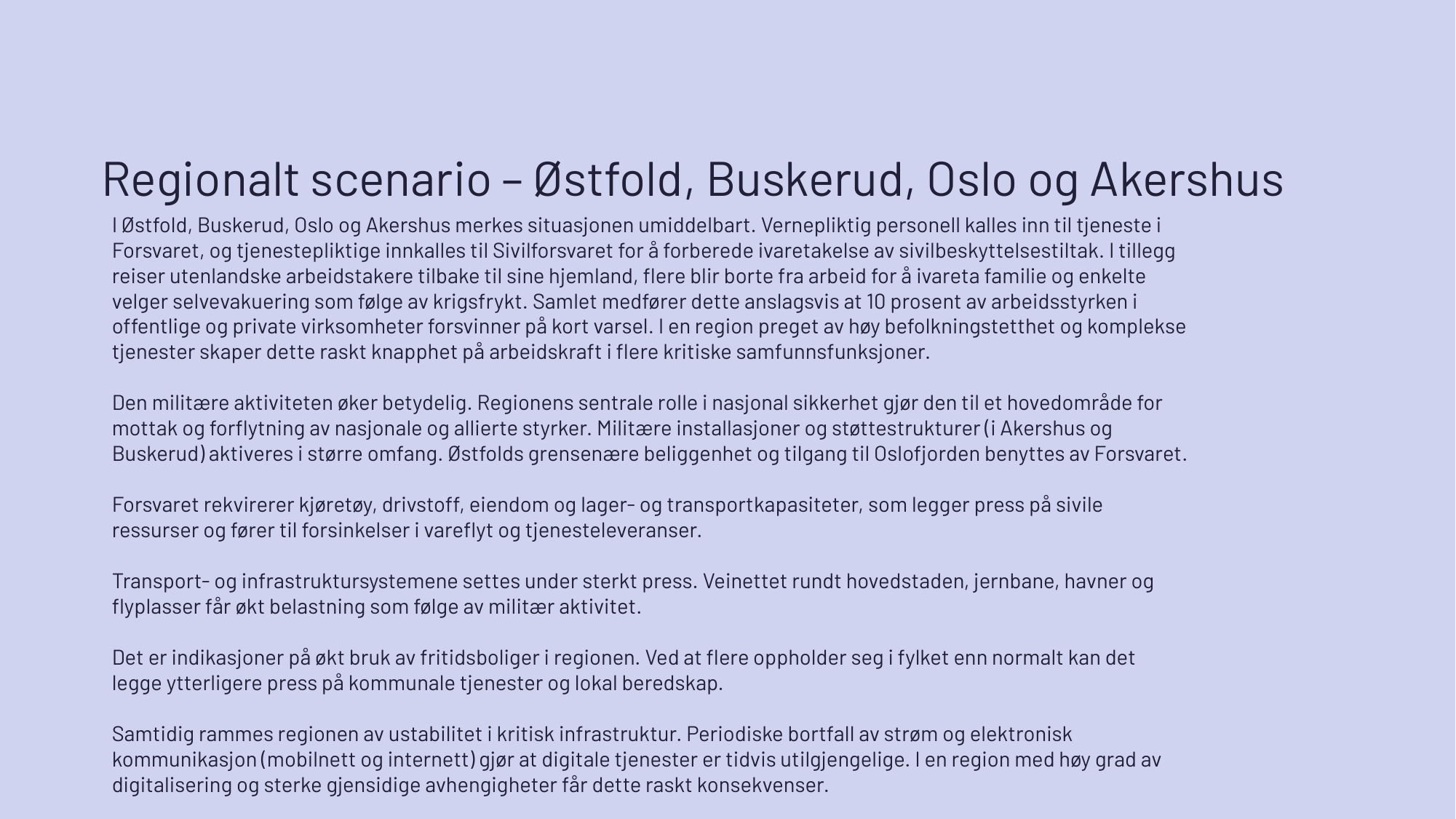

# Regionalt scenario – Østfold, Buskerud, Oslo og Akershus
I Østfold, Buskerud, Oslo og Akershus merkes situasjonen umiddelbart. Vernepliktig personell kalles inn til tjeneste i Forsvaret, og tjenestepliktige innkalles til Sivilforsvaret for å forberede ivaretakelse av sivilbeskyttelsestiltak. I tillegg reiser utenlandske arbeidstakere tilbake til sine hjemland, flere blir borte fra arbeid for å ivareta familie og enkelte velger selvevakuering som følge av krigsfrykt. Samlet medfører dette anslagsvis at 10 prosent av arbeidsstyrken i offentlige og private virksomheter forsvinner på kort varsel. I en region preget av høy befolkningstetthet og komplekse tjenester skaper dette raskt knapphet på arbeidskraft i flere kritiske samfunnsfunksjoner.

Den militære aktiviteten øker betydelig. Regionens sentrale rolle i nasjonal sikkerhet gjør den til et hovedområde for mottak og forflytning av nasjonale og allierte styrker. Militære installasjoner og støttestrukturer (i Akershus og Buskerud) aktiveres i større omfang. Østfolds grensenære beliggenhet og tilgang til Oslofjorden benyttes av Forsvaret.

Forsvaret rekvirerer kjøretøy, drivstoff, eiendom og lager- og transportkapasiteter, som legger press på sivile ressurser og fører til forsinkelser i vareflyt og tjenesteleveranser.

Transport- og infrastruktursystemene settes under sterkt press. Veinettet rundt hovedstaden, jernbane, havner og flyplasser får økt belastning som følge av militær aktivitet.

Det er indikasjoner på økt bruk av fritidsboliger i regionen. Ved at flere oppholder seg i fylket enn normalt kan det legge ytterligere press på kommunale tjenester og lokal beredskap.

Samtidig rammes regionen av ustabilitet i kritisk infrastruktur. Periodiske bortfall av strøm og elektronisk kommunikasjon (mobilnett og internett) gjør at digitale tjenester er tidvis utilgjengelige. I en region med høy grad av digitalisering og sterke gjensidige avhengigheter får dette raskt konsekvenser.